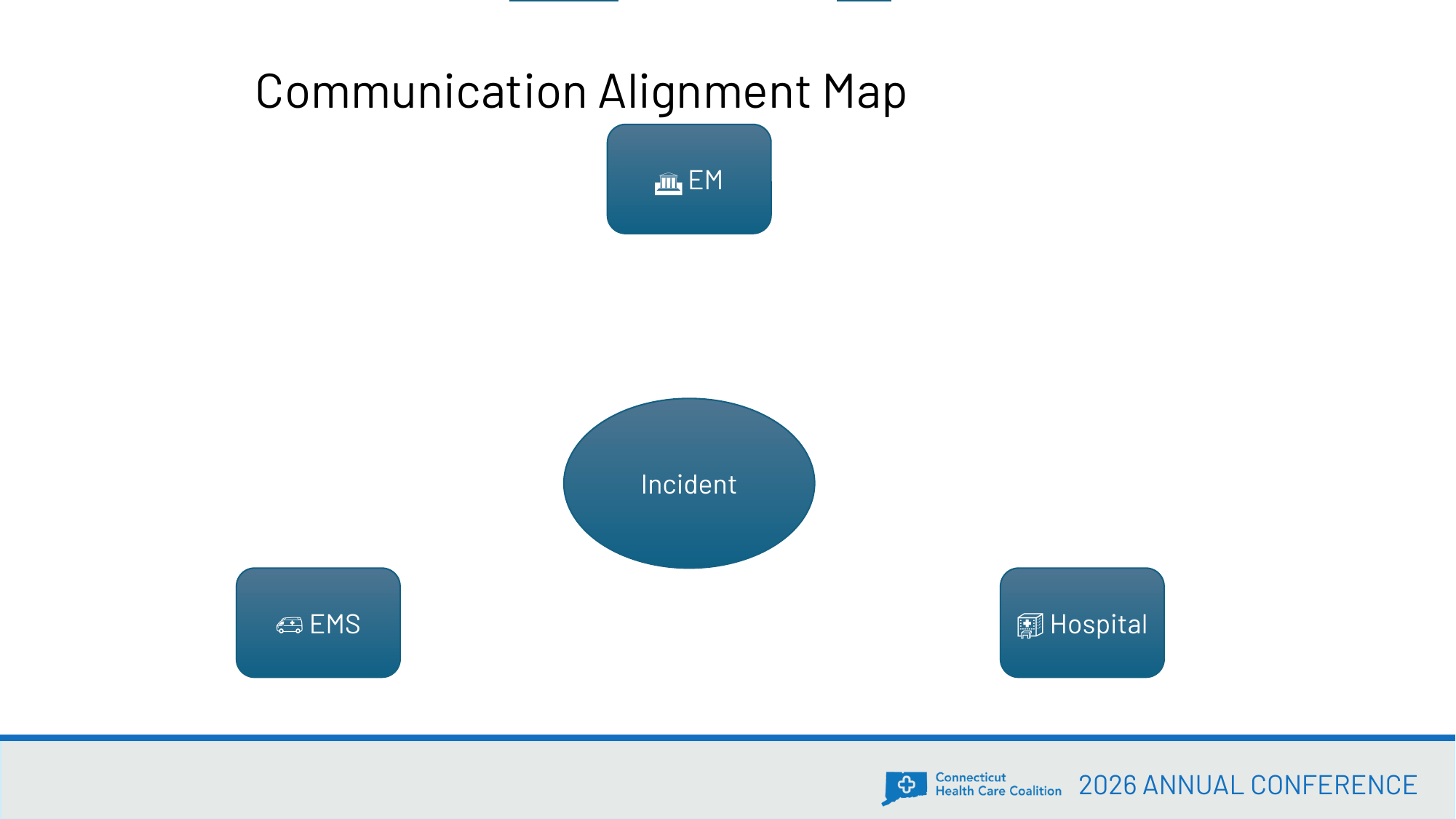

Communication Alignment Map
🏛 EM
Incident
🚑 EMS
🏥 Hospital